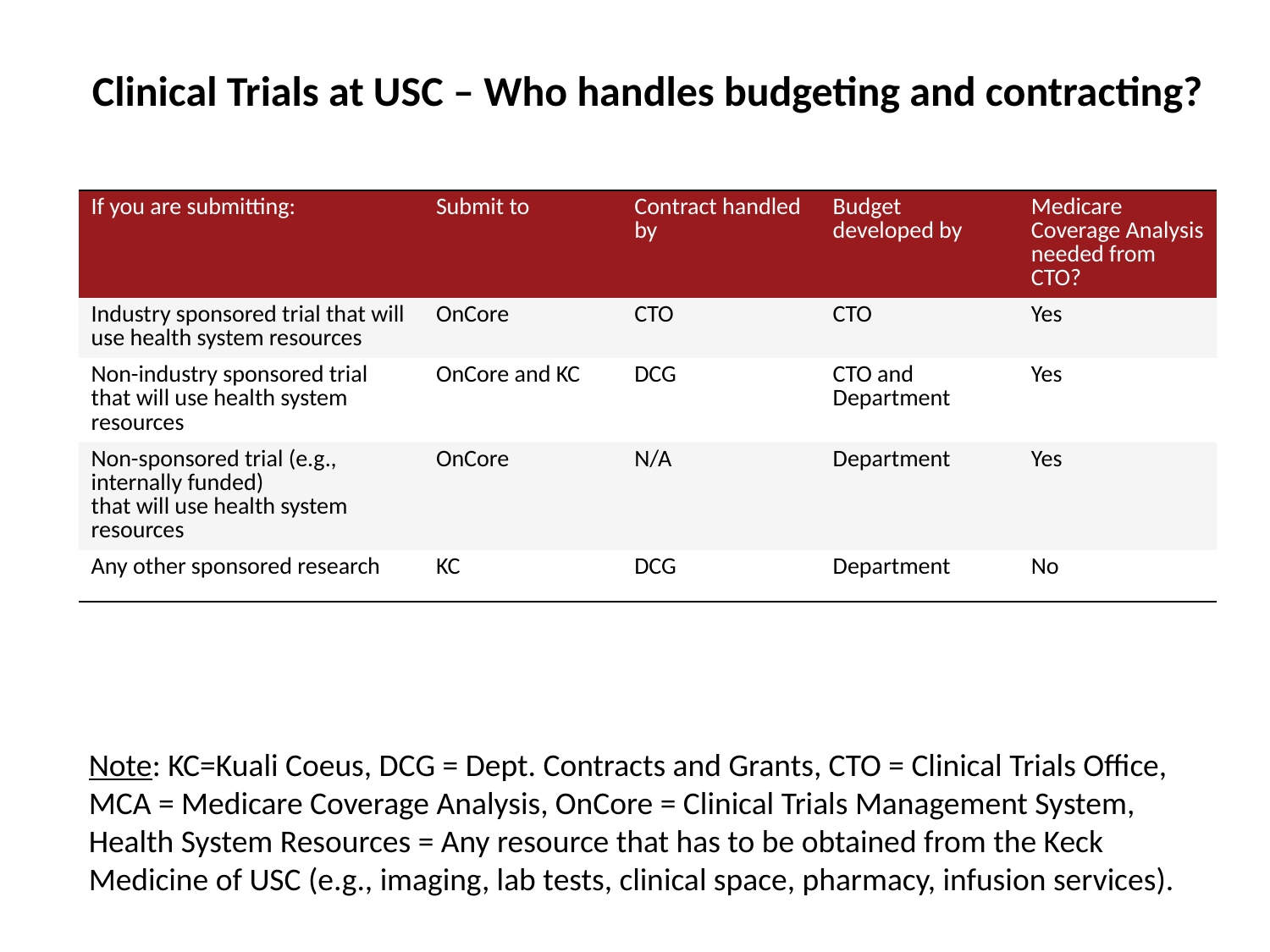

Clinical Trials at USC – Who handles budgeting and contracting?
| If you are submitting: | Submit to | Contract handled by | Budget developed by | Medicare Coverage Analysis needed from CTO? |
| --- | --- | --- | --- | --- |
| Industry sponsored trial that will use health system resources | OnCore | CTO | CTO | Yes |
| Non-industry sponsored trial that will use health system resources | OnCore and KC | DCG | CTO and Department | Yes |
| Non-sponsored trial (e.g., internally funded) that will use health system resources | OnCore | N/A | Department | Yes |
| Any other sponsored research | KC | DCG | Department | No |
Note: KC=Kuali Coeus, DCG = Dept. Contracts and Grants, CTO = Clinical Trials Office, MCA = Medicare Coverage Analysis, OnCore = Clinical Trials Management System, Health System Resources = Any resource that has to be obtained from the Keck Medicine of USC (e.g., imaging, lab tests, clinical space, pharmacy, infusion services).